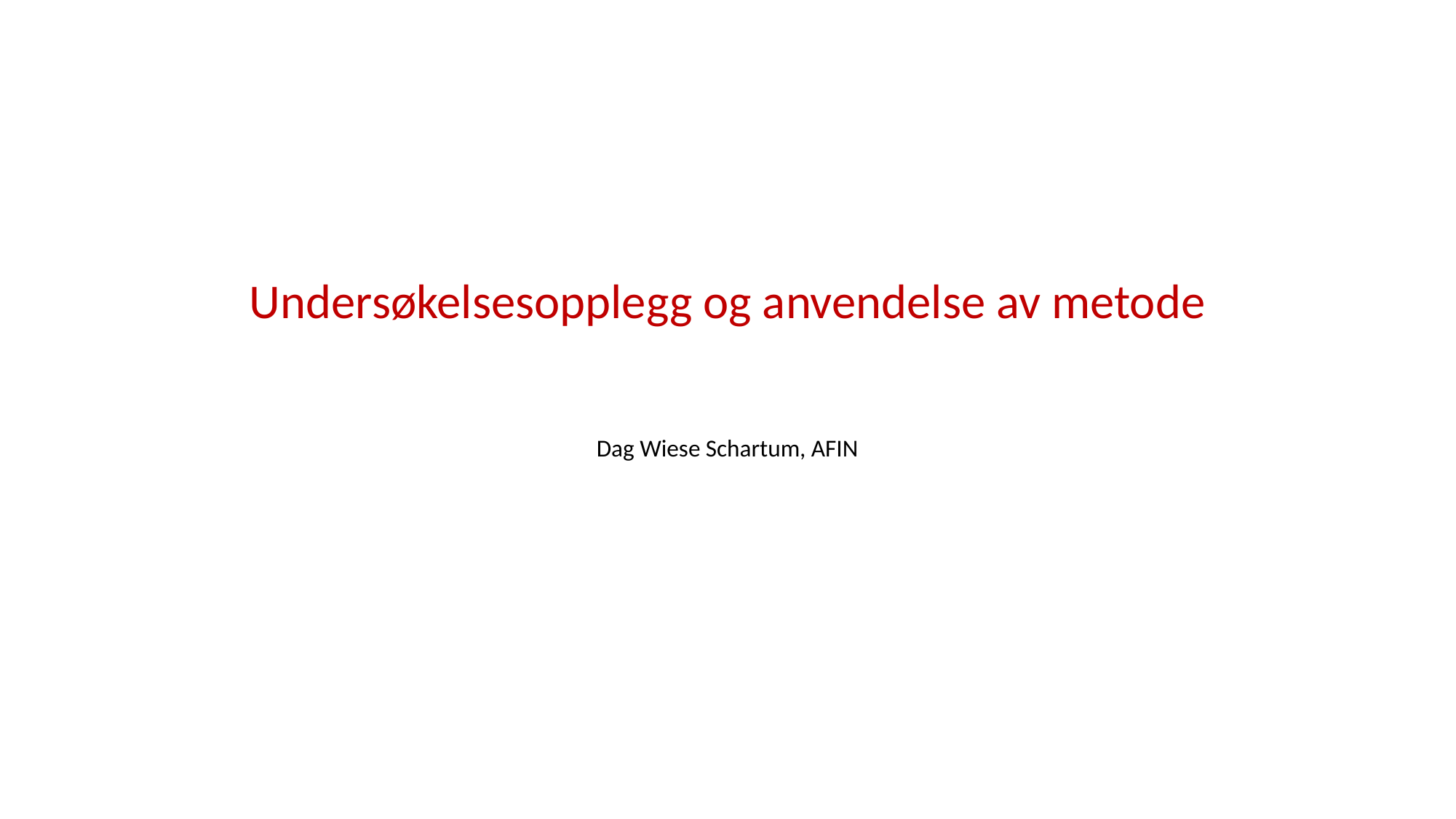

# Undersøkelsesopplegg og anvendelse av metode
Dag Wiese Schartum, AFIN